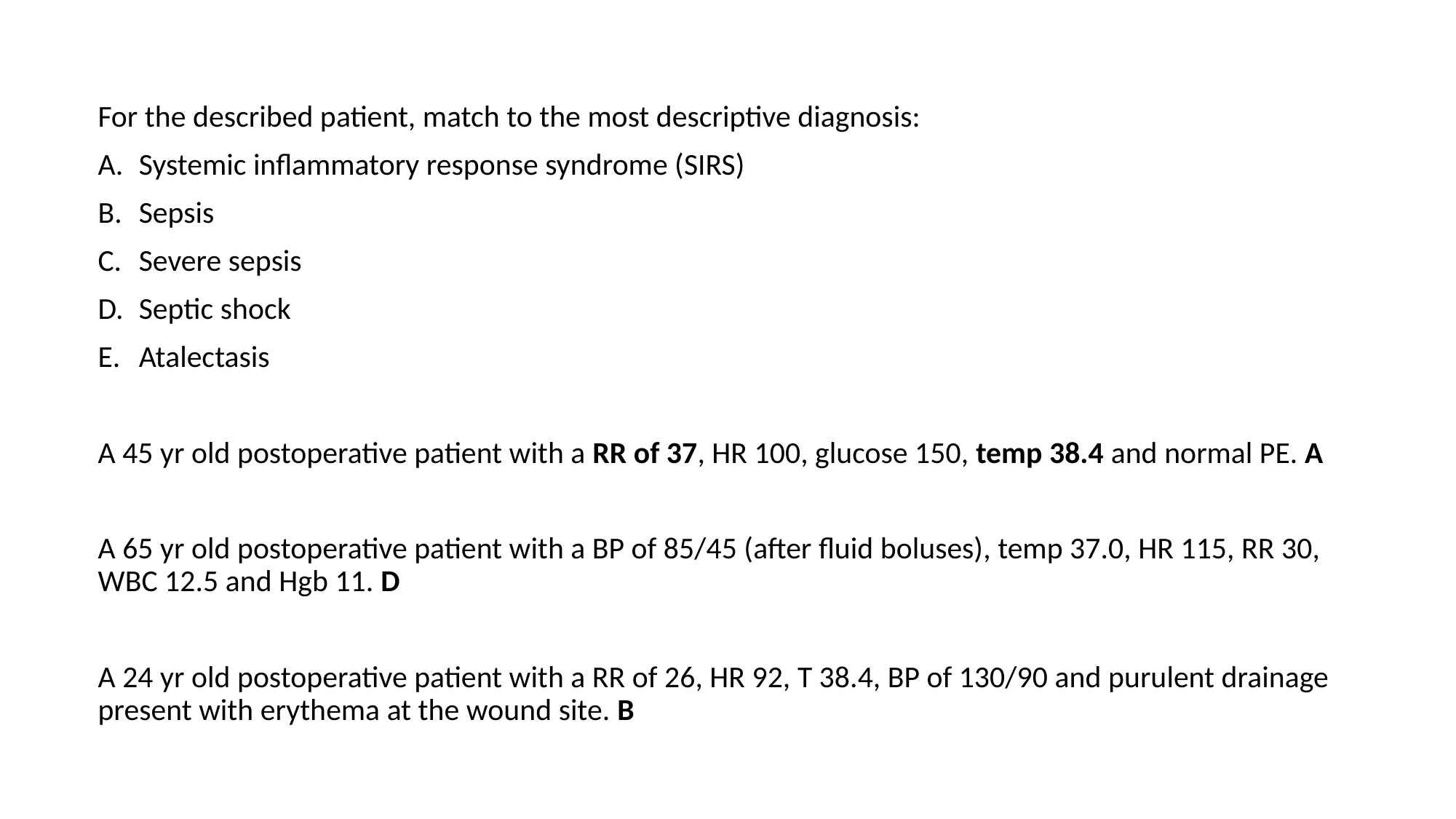

For the described patient, match to the most descriptive diagnosis:
Systemic inflammatory response syndrome (SIRS)
Sepsis
Severe sepsis
Septic shock
Atalectasis

A 45 yr old postoperative patient with a RR of 37, HR 100, glucose 150, temp 38.4 and normal PE. A

A 65 yr old postoperative patient with a BP of 85/45 (after fluid boluses), temp 37.0, HR 115, RR 30, WBC 12.5 and Hgb 11. D

A 24 yr old postoperative patient with a RR of 26, HR 92, T 38.4, BP of 130/90 and purulent drainage present with erythema at the wound site. B